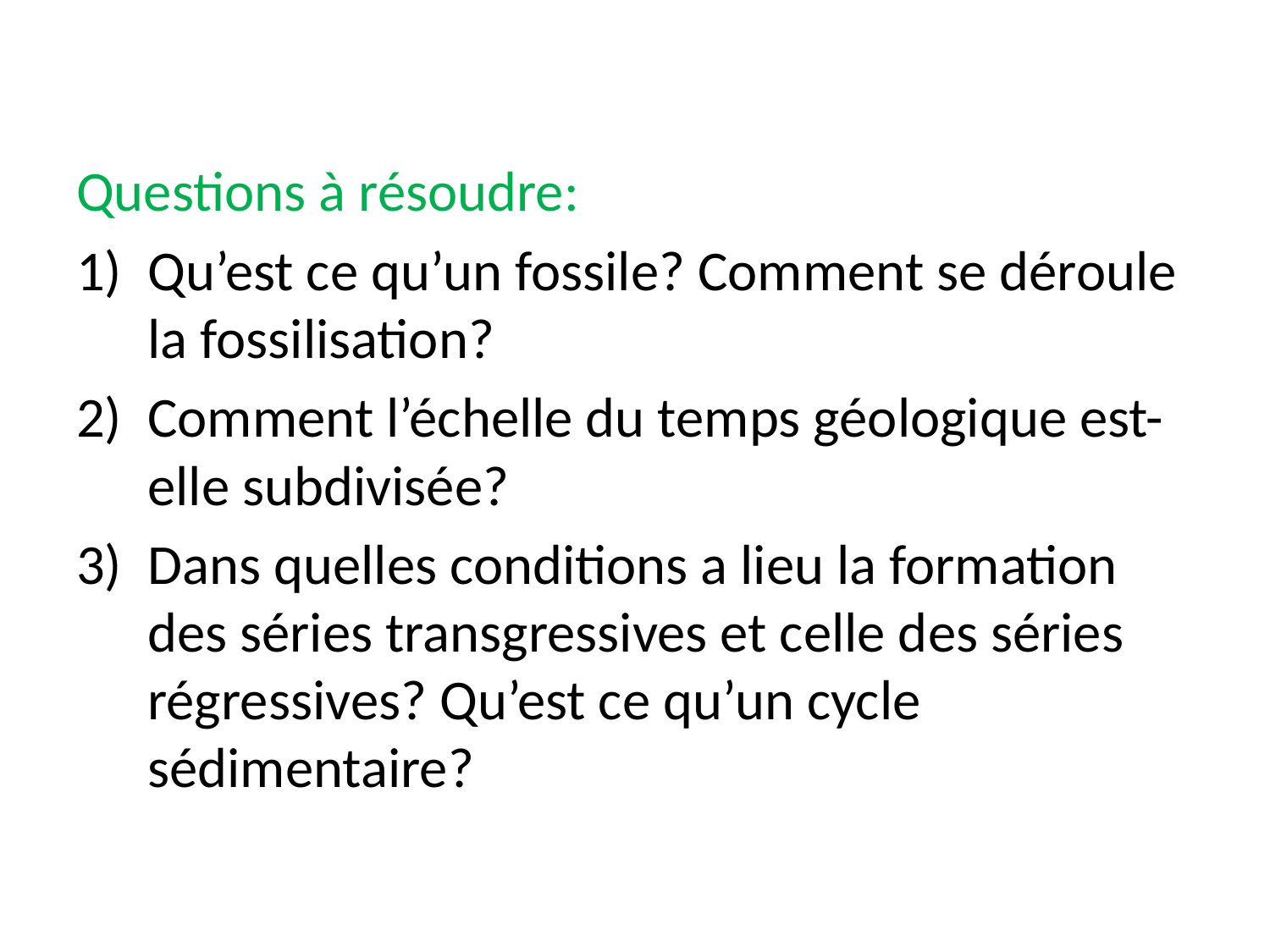

Questions à résoudre:
Qu’est ce qu’un fossile? Comment se déroule la fossilisation?
Comment l’échelle du temps géologique est-elle subdivisée?
Dans quelles conditions a lieu la formation des séries transgressives et celle des séries régressives? Qu’est ce qu’un cycle sédimentaire?